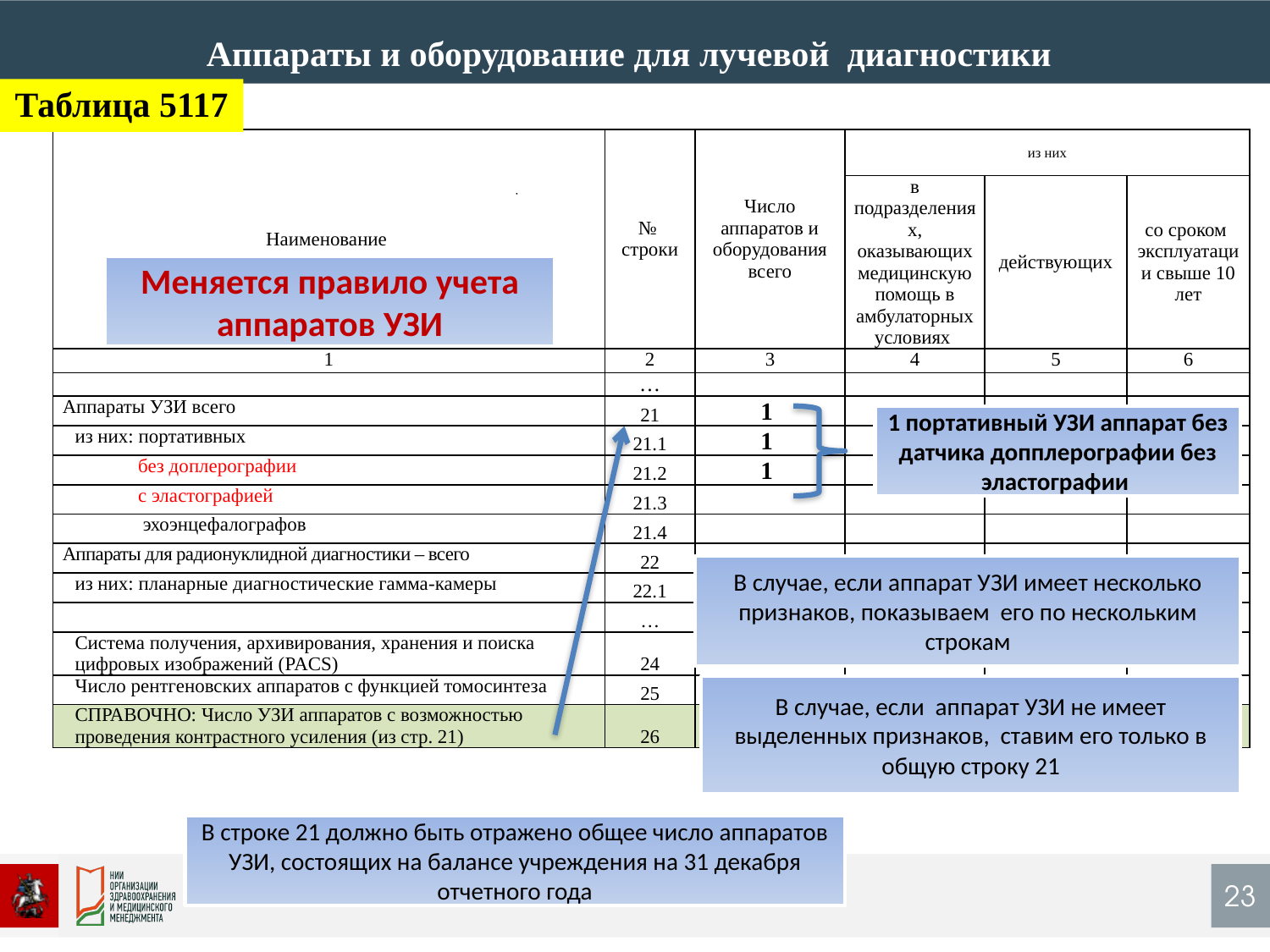

Аппараты и оборудование для лучевой  диагностики
Таблица 5117
| Наименование | № строки | Число аппаратов и оборудования всего | из них |  |  |
| --- | --- | --- | --- | --- | --- |
|  |  |  | в подразделениях, оказывающих медицинскую помощь в амбулаторных условиях | действующих | со сроком эксплуатации свыше 10 лет |
| 1 | 2 | 3 | 4 | 5 | 6 |
|  | … |  |  |  |  |
| Аппараты УЗИ всего | 21 | 1 |  |  |  |
| из них: портативных | 21.1 | 1 |  |  |  |
| без доплерографии | 21.2 | 1 |  |  |  |
| с эластографией | 21.3 |  |  |  |  |
| эхоэнцефалографов | 21.4 |  |  |  |  |
| Аппараты для радионуклидной диагностики – всего | 22 |  |  |  |  |
| из них: планарные диагностические гамма-камеры | 22.1 |  |  |  |  |
|  | … |  |  |  |  |
| Система получения, архивирования, хранения и поиска цифровых изображений (PACS) | 24 |  |  |  |  |
| Число рентгеновских аппаратов с функцией томосинтеза | 25 |  |  |  |  |
| СПРАВОЧНО: Число УЗИ аппаратов с возможностью проведения контрастного усиления (из стр. 21) | 26 |  |  |  |  |

Меняется правило учета аппаратов УЗИ

1 портативный УЗИ аппарат без датчика допплерографии без эластографии
В случае, если аппарат УЗИ имеет несколько признаков, показываем  его по нескольким строкам
В случае, если  аппарат УЗИ не имеет выделенных признаков,  ставим его только в общую строку 21
В строке 21 должно быть отражено общее число аппаратов УЗИ, состоящих на балансе учреждения на 31 декабря отчетного года